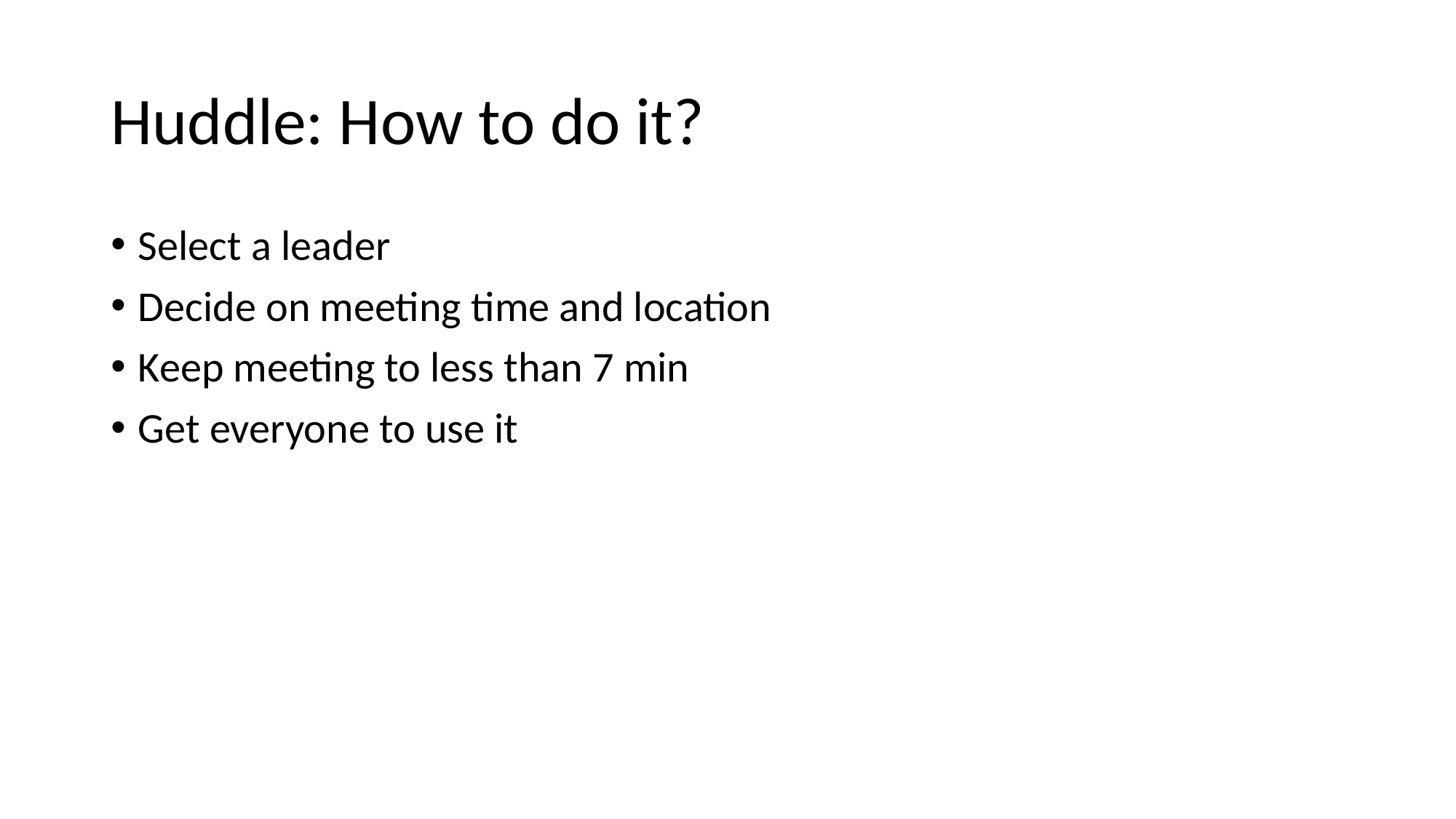

# Huddle: How to do it?
Select a leader
Decide on meeting time and location
Keep meeting to less than 7 min
Get everyone to use it